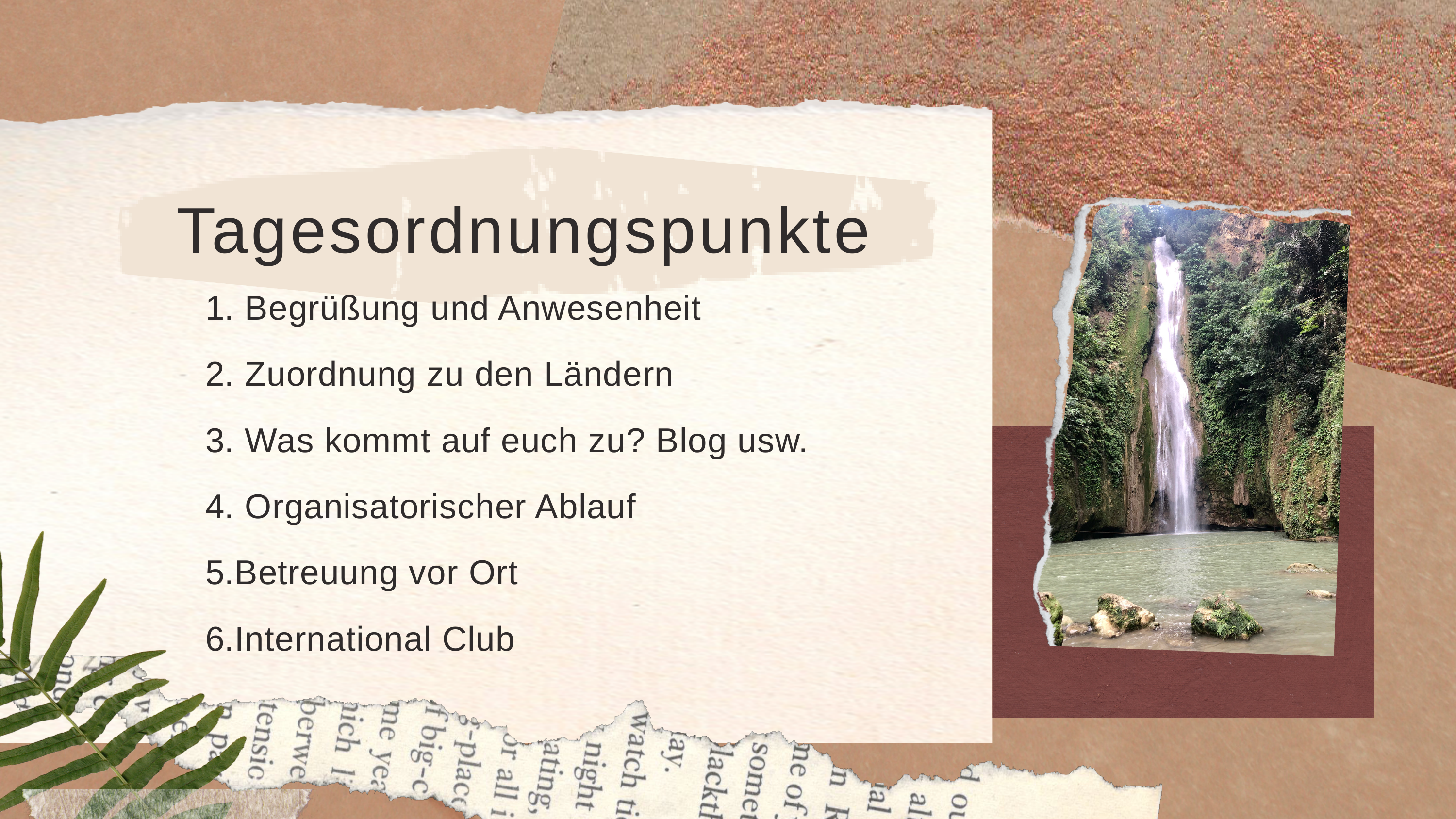

Tagesordnungspunkte

 Begrüßung und Anwesenheit
 Zuordnung zu den Ländern
 Was kommt auf euch zu? Blog usw.
 Organisatorischer Ablauf
Betreuung vor Ort
International Club